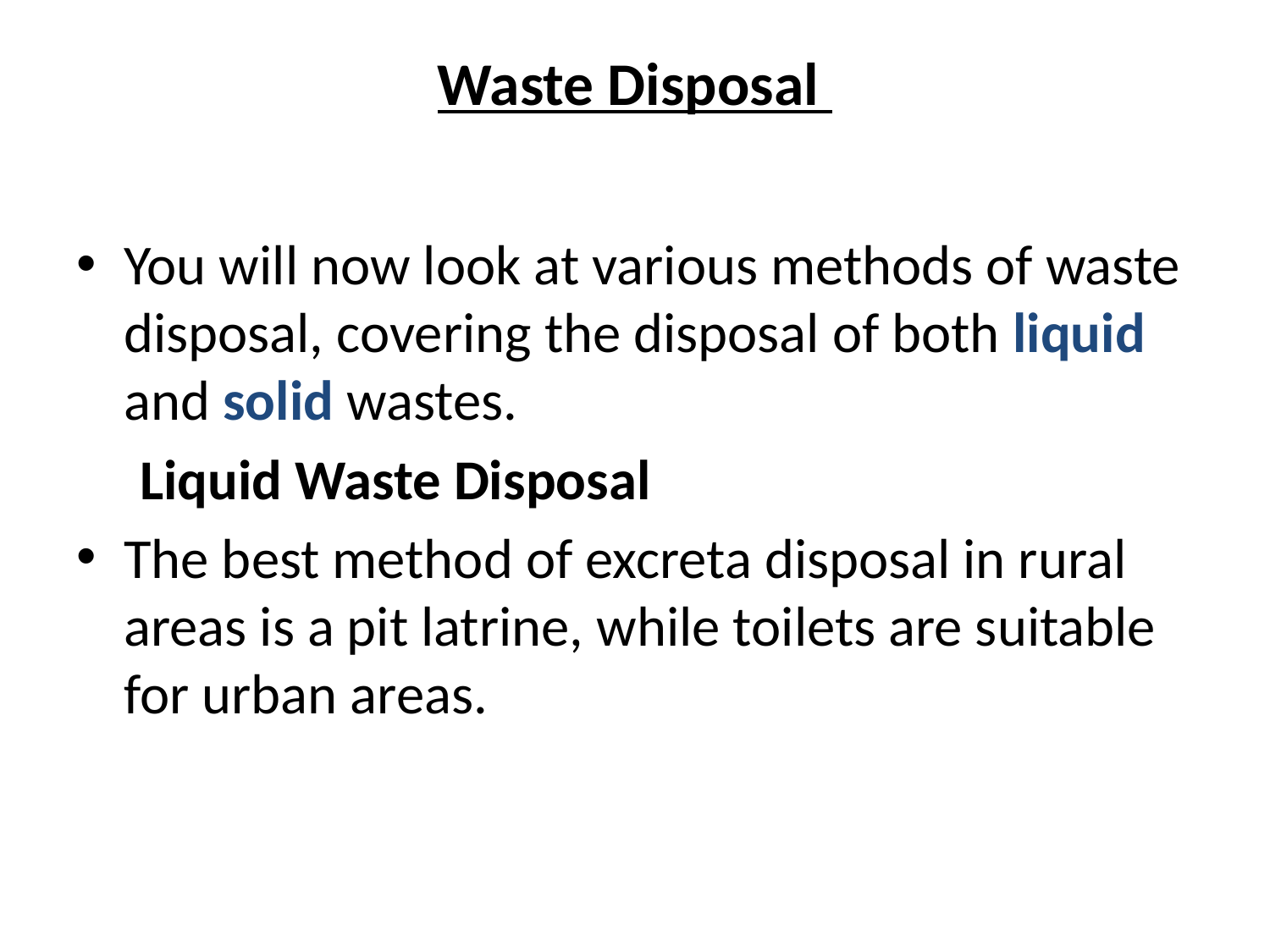

# Waste Disposal
You will now look at various methods of waste disposal, covering the disposal of both liquid and solid wastes.
     Liquid Waste Disposal
The best method of excreta disposal in rural areas is a pit latrine, while toilets are suitable for urban areas.